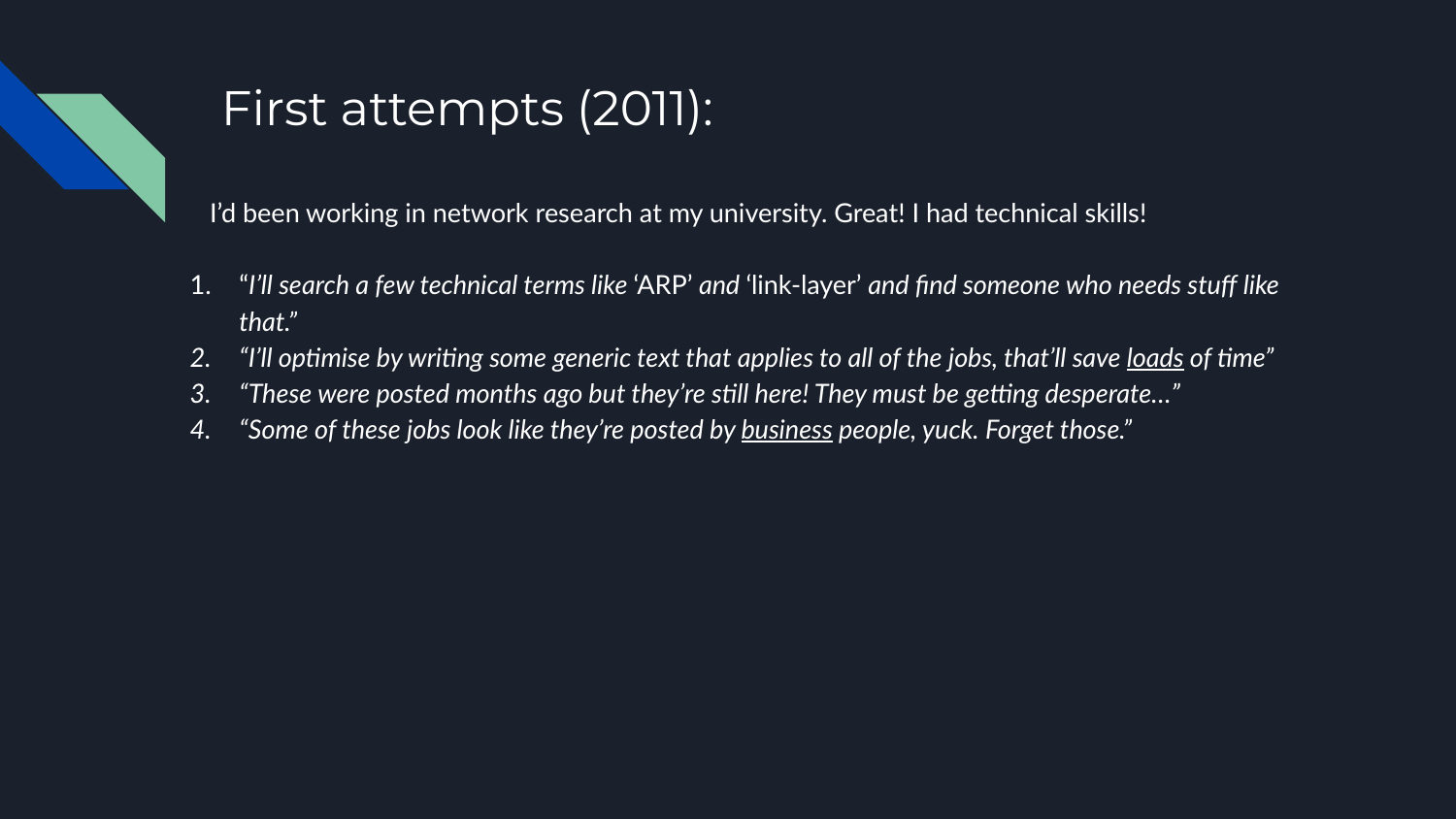

# First attempts (2011):
I’d been working in network research at my university. Great! I had technical skills!
“I’ll search a few technical terms like ‘ARP’ and ‘link-layer’ and find someone who needs stuff like that.”
“I’ll optimise by writing some generic text that applies to all of the jobs, that’ll save loads of time”
“These were posted months ago but they’re still here! They must be getting desperate…”
“Some of these jobs look like they’re posted by business people, yuck. Forget those.”